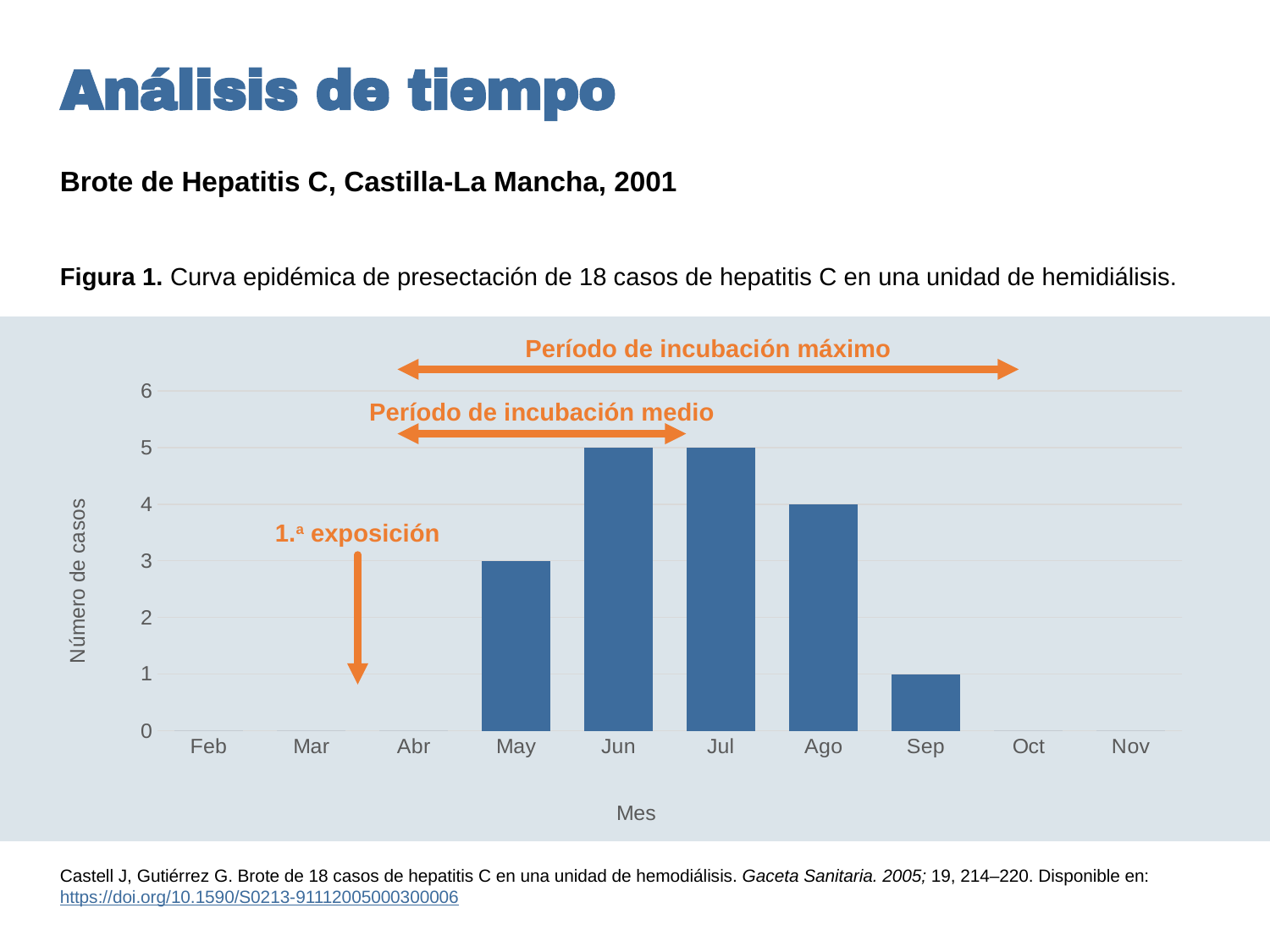

Análisis de tiempo
Brote de Hepatitis C, Castilla-La Mancha, 2001
Figura 1. Curva epidémica de presectación de 18 casos de hepatitis C en una unidad de hemidiálisis.

Período de incubación máximo

### Chart

| Category | Series 1 |
|---|---|
| Feb | 0.0 |
| Mar | 0.0 |
| Abr | 0.0 |
| May | 3.0 |
| Jun | 5.0 |
| Jul | 5.0 |
| Ago | 4.0 |
| Sep | 1.0 |
| Oct | 0.0 |
| Nov | 0.0 |
Período de incubación medio
1.a exposición
Castell J, Gutiérrez G. Brote de 18 casos de hepatitis C en una unidad de hemodiálisis. Gaceta Sanitaria. 2005; 19, 214–220. Disponible en: https://doi.org/10.1590/S0213-91112005000300006